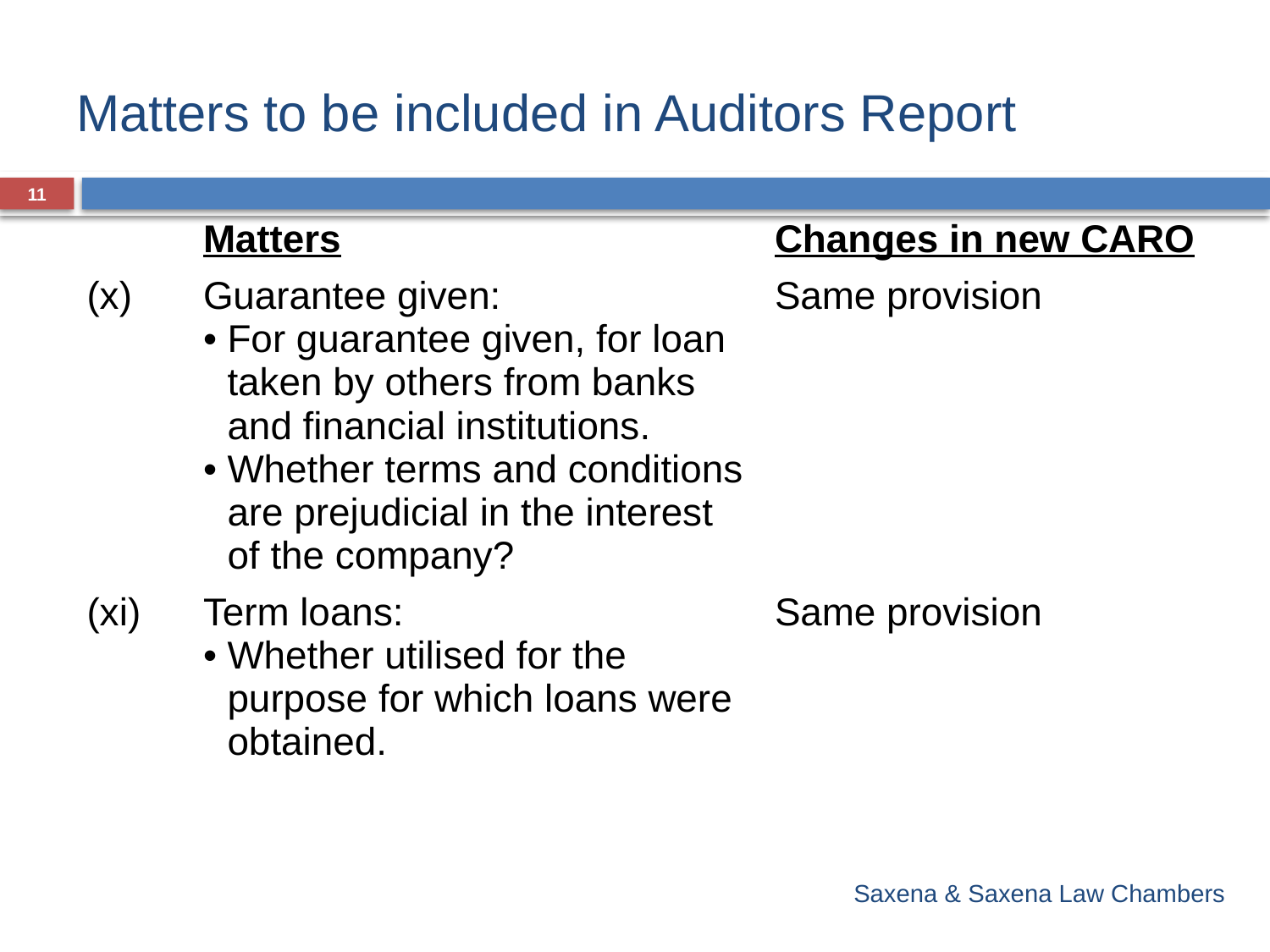

# Matters to be included in Auditors Report
11

|  | Matters | Changes in new CARO |
| --- | --- | --- |
| (x) | Guarantee given: For guarantee given, for loan taken by others from banks and financial institutions. Whether terms and conditions are prejudicial in the interest of the company? | Same provision |
| (xi) | Term loans: Whether utilised for the purpose for which loans were obtained. | Same provision |
Saxena & Saxena Law Chambers